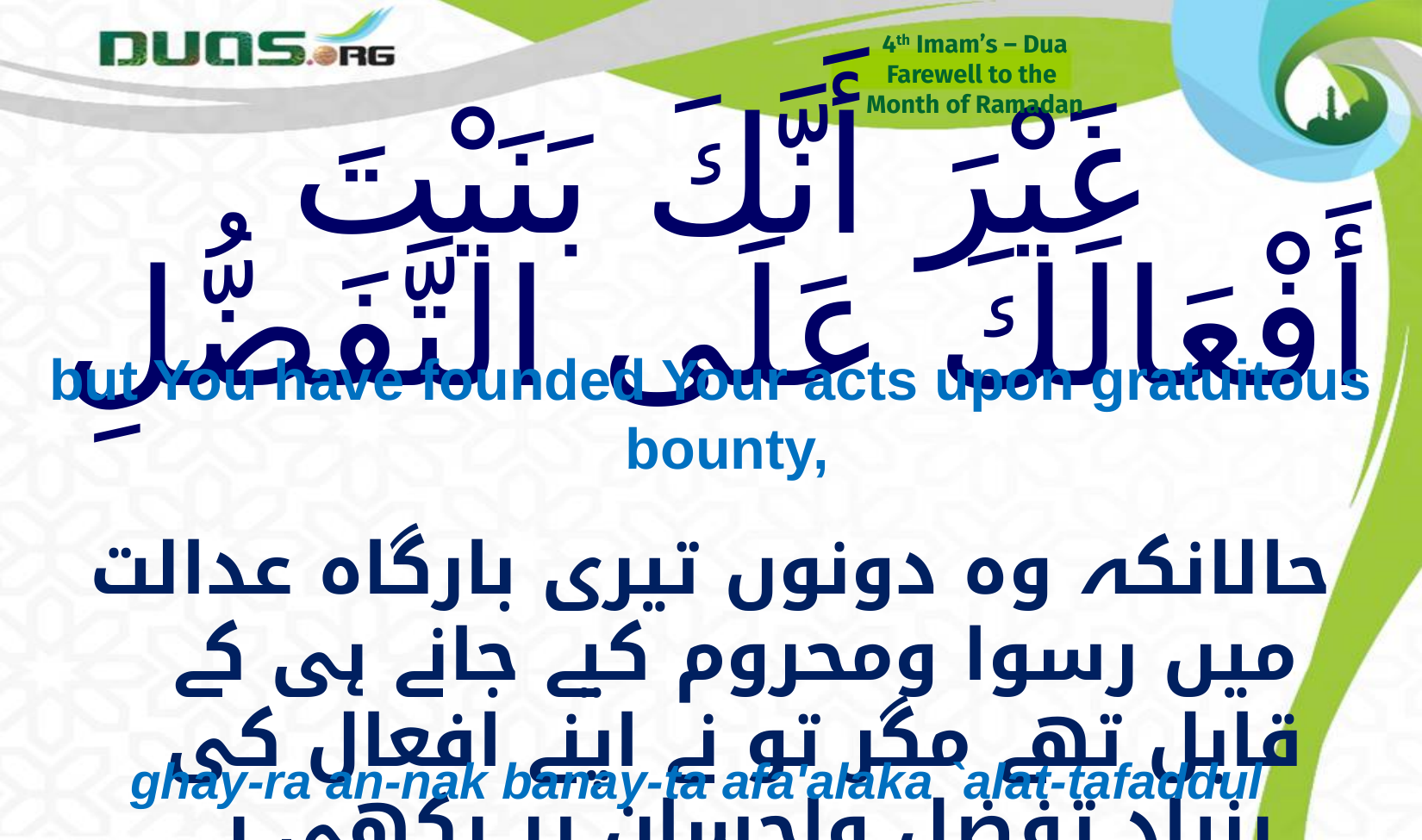

4th Imam’s – Dua
Farewell to the
Month of Ramadan

# غَيْرَ أَنَّكَ بَنَيْتَ أَفْعَالَكَ عَلَى التَّفَضُّلِ
but You have founded Your acts upon gratuitous bounty,

حالانکہ وہ دونوں تیری بارگاہ عدالت میں رسوا ومحروم کیے جانے ہی کے قابل تھے مگر تو نے اپنے افعال کی بنیاد تفضل واحسان پر رکھی ہے
ghay-ra an-nak banay-ta afa'alaka `alat-tafaddul